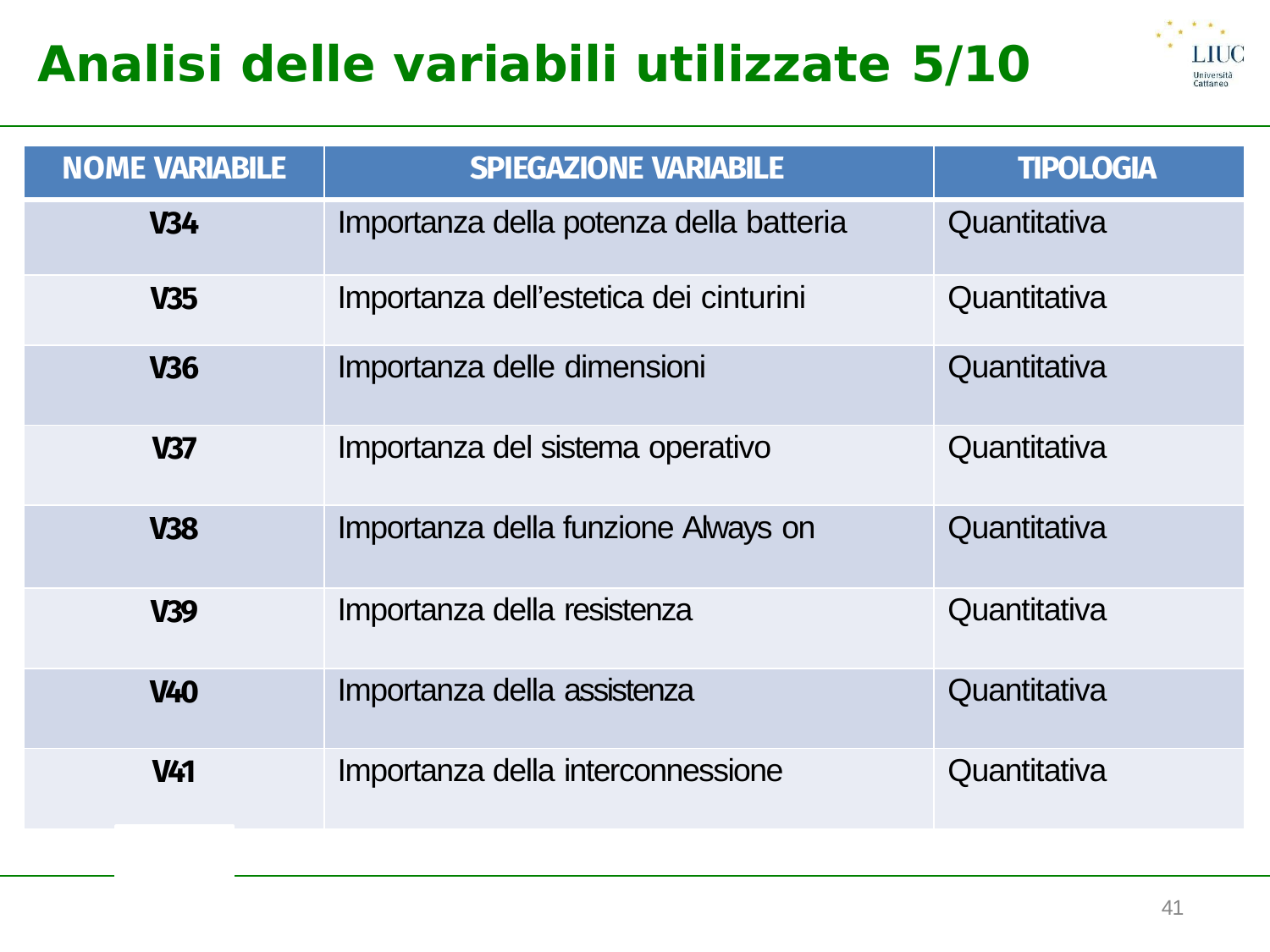

# Analisi delle variabili utilizzate 5/10
| NOME VARIABILE | SPIEGAZIONE VARIABILE | TIPOLOGIA |
| --- | --- | --- |
| V34 | Importanza della potenza della batteria | Quantitativa |
| V35 | Importanza dell’estetica dei cinturini | Quantitativa |
| V36 | Importanza delle dimensioni | Quantitativa |
| V37 | Importanza del sistema operativo | Quantitativa |
| V38 | Importanza della funzione Always on | Quantitativa |
| V39 | Importanza della resistenza | Quantitativa |
| V40 | Importanza della assistenza | Quantitativa |
| V41 | Importanza della interconnessione | Quantitativa |

41